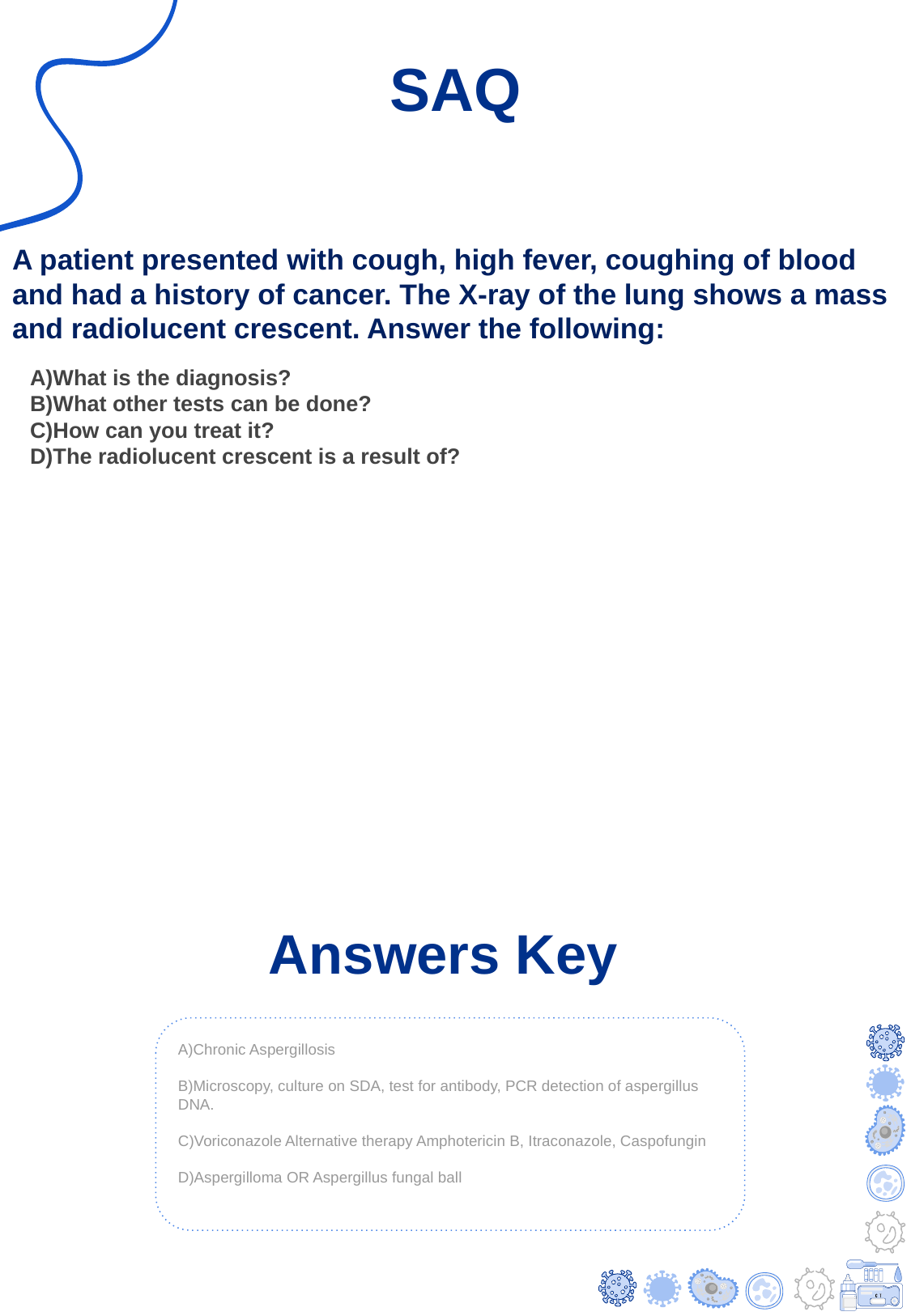

# SAQ
A patient presented with cough, high fever, coughing of blood and had a history of cancer. The X-ray of the lung shows a mass and radiolucent crescent. Answer the following:

A)What is the diagnosis?
B)What other tests can be done?
C)How can you treat it?
D)The radiolucent crescent is a result of?

Answers Key
A)Chronic Aspergillosis

B)Microscopy, culture on SDA, test for antibody, PCR detection of aspergillus DNA.

C)Voriconazole Alternative therapy Amphotericin B, Itraconazole, Caspofungin

D)Aspergilloma OR Aspergillus fungal ball